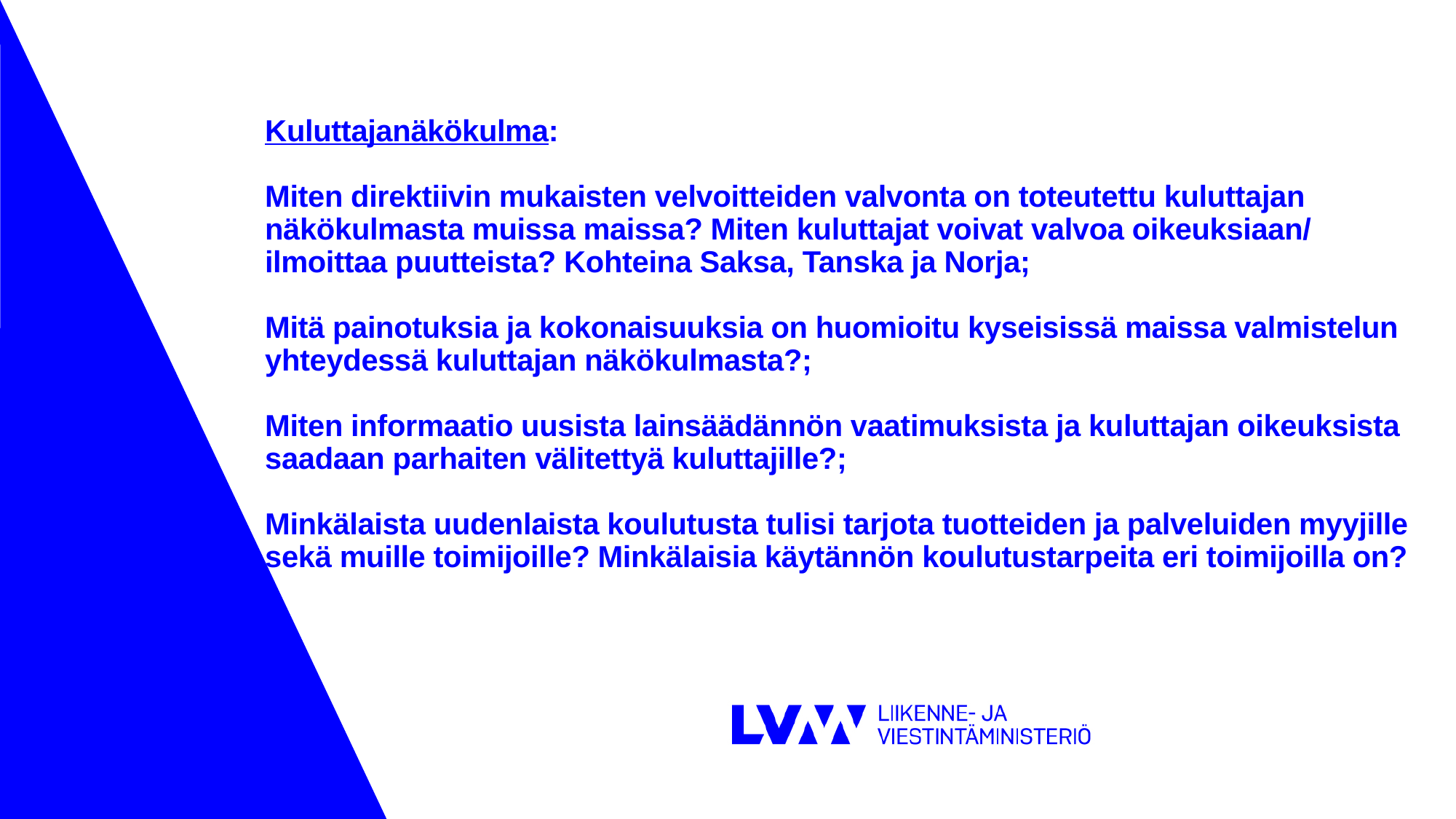

# Kuluttajanäkökulma: Miten direktiivin mukaisten velvoitteiden valvonta on toteutettu kuluttajan näkökulmasta muissa maissa? Miten kuluttajat voivat valvoa oikeuksiaan/ ilmoittaa puutteista? Kohteina Saksa, Tanska ja Norja; Mitä painotuksia ja kokonaisuuksia on huomioitu kyseisissä maissa valmistelun yhteydessä kuluttajan näkökulmasta?; Miten informaatio uusista lainsäädännön vaatimuksista ja kuluttajan oikeuksista saadaan parhaiten välitettyä kuluttajille?; Minkälaista uudenlaista koulutusta tulisi tarjota tuotteiden ja palveluiden myyjille sekä muille toimijoille? Minkälaisia käytännön koulutustarpeita eri toimijoilla on?